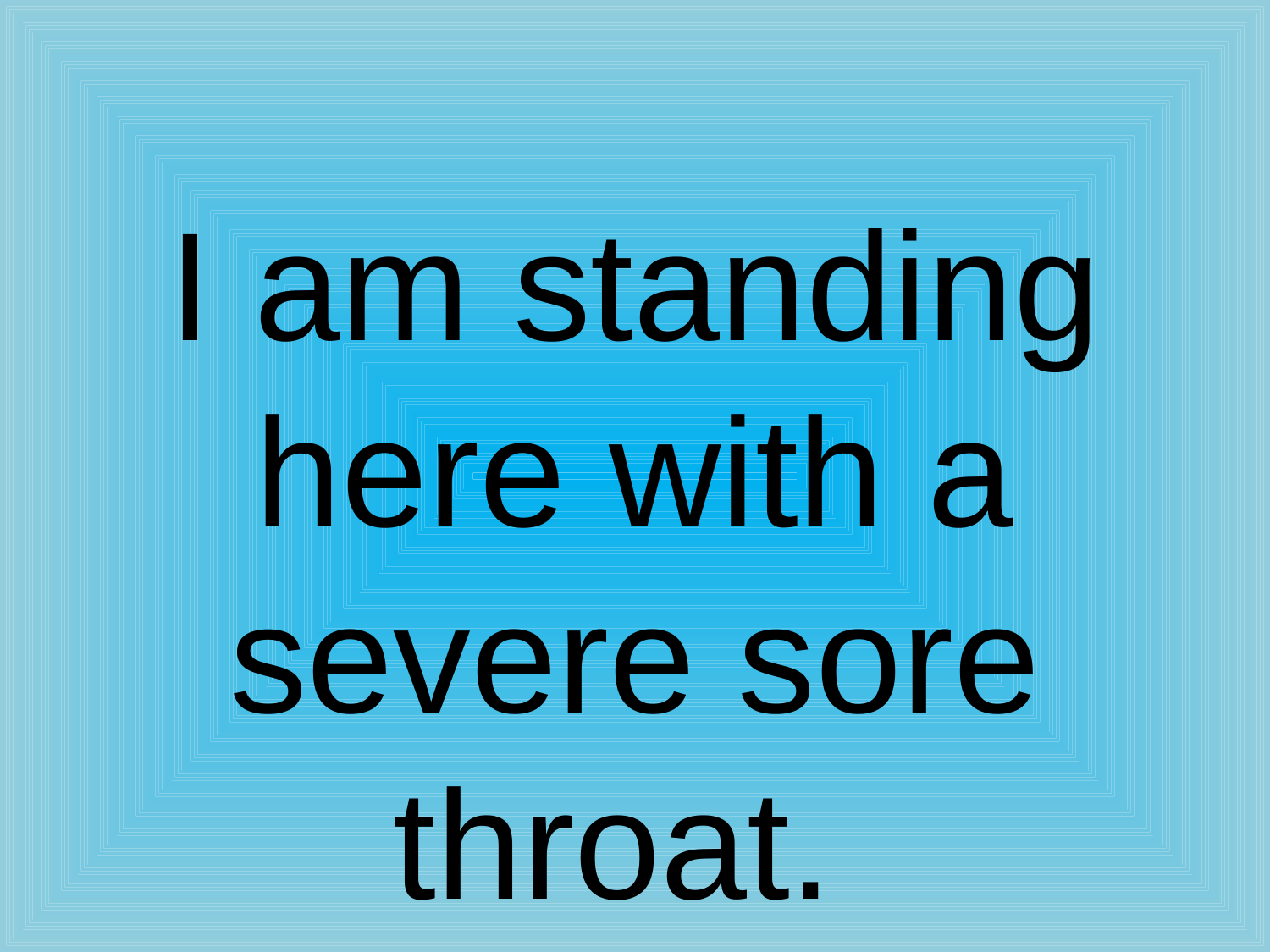

I am standing here with a severe sore throat.